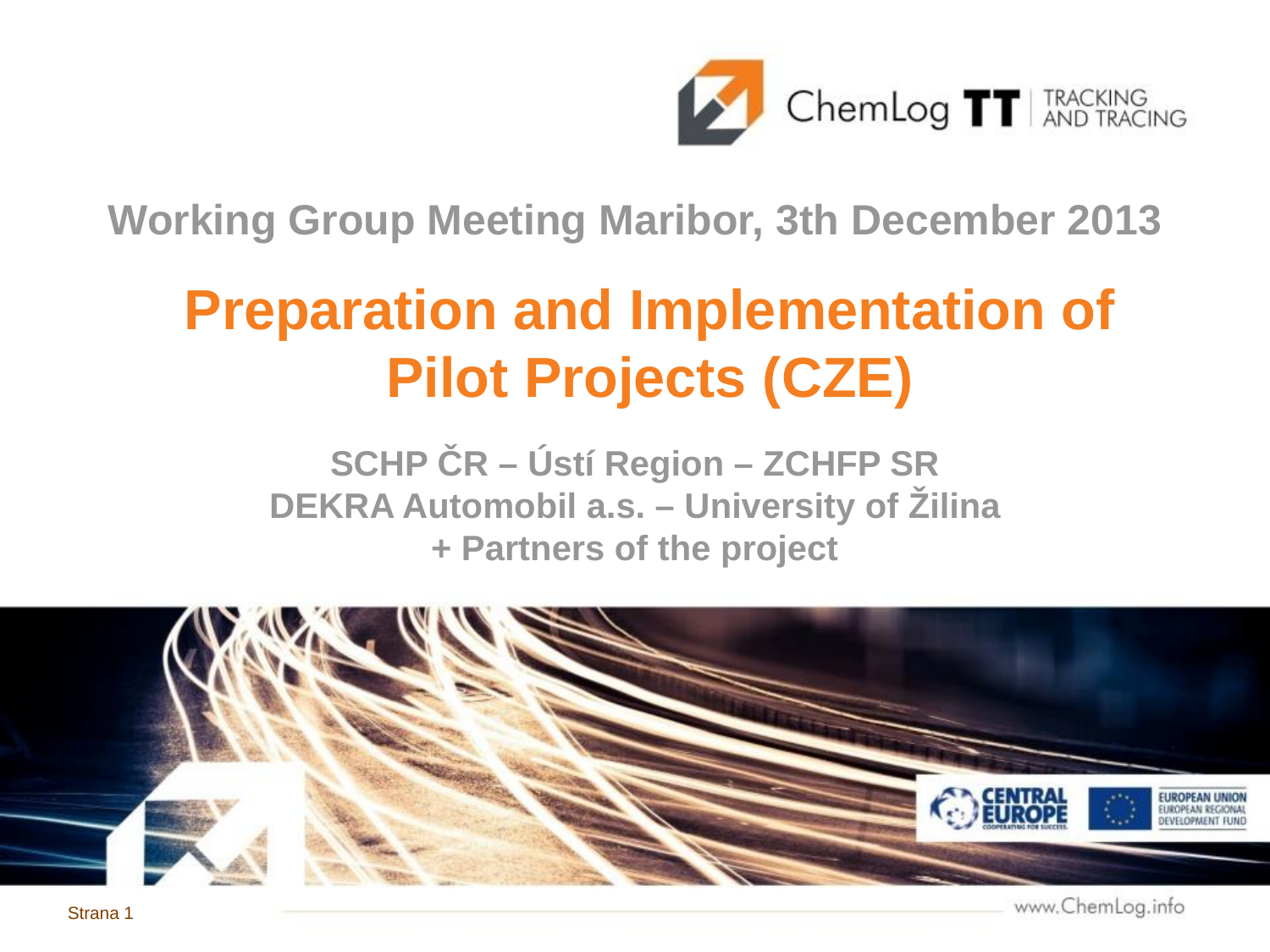

Working Group Meeting Maribor, 3th December 2013
Preparation and Implementation of Pilot Projects (CZE)
SCHP ČR – Ústí Region – ZCHFP SR
DEKRA Automobil a.s. – University of Žilina
+ Partners of the project
Strana 1